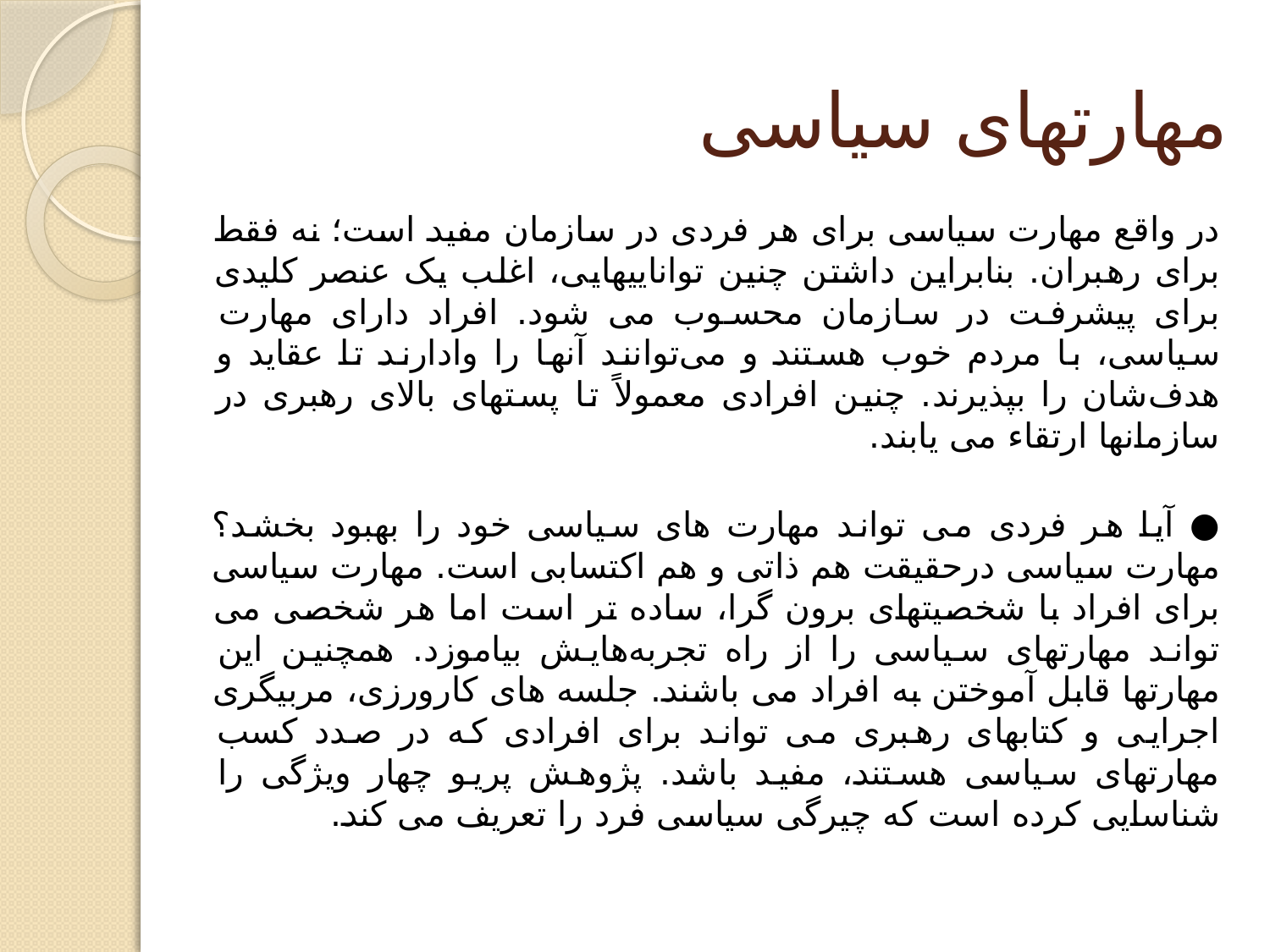

# مهارتهای سیاسی
در واقع مهارت سیاسی برای هر فردی در سازمان مفید است؛ نه فقط برای رهبران. بنابراین داشتن چنین تواناییهایی، اغلب یک عنصر کلیدی برای پیشرفت در سازمان محسوب می شود. افراد دارای مهارت سیاسی، با مردم خوب هستند و می‌توانند آنها را وادارند تا عقاید و هدف‌شان را بپذیرند. چنین افرادی معمولاً تا پستهای بالای رهبری در سازمانها ارتقاء می یابند.
● آیا هر فردی می تواند مهارت های سیاسی خود را بهبود بخشد؟
مهارت سیاسی درحقیقت هم ذاتی و هم اکتسابی است. مهارت سیاسی برای افراد با شخصیتهای برون گرا، ساده تر است اما هر شخصی می تواند مهارتهای سیاسی را از راه تجربه‌هایش بیاموزد. همچنین این مهارتها قابل آموختن به افراد می باشند. جلسه های کارورزی، مربیگری اجرایی و کتابهای رهبری می تواند برای افرادی که در صدد کسب مهارتهای سیاسی هستند، مفید باشد. پژوهش پریو چهار ویژگی را شناسایی کرده است که چیرگی سیاسی فرد را تعریف می کند.